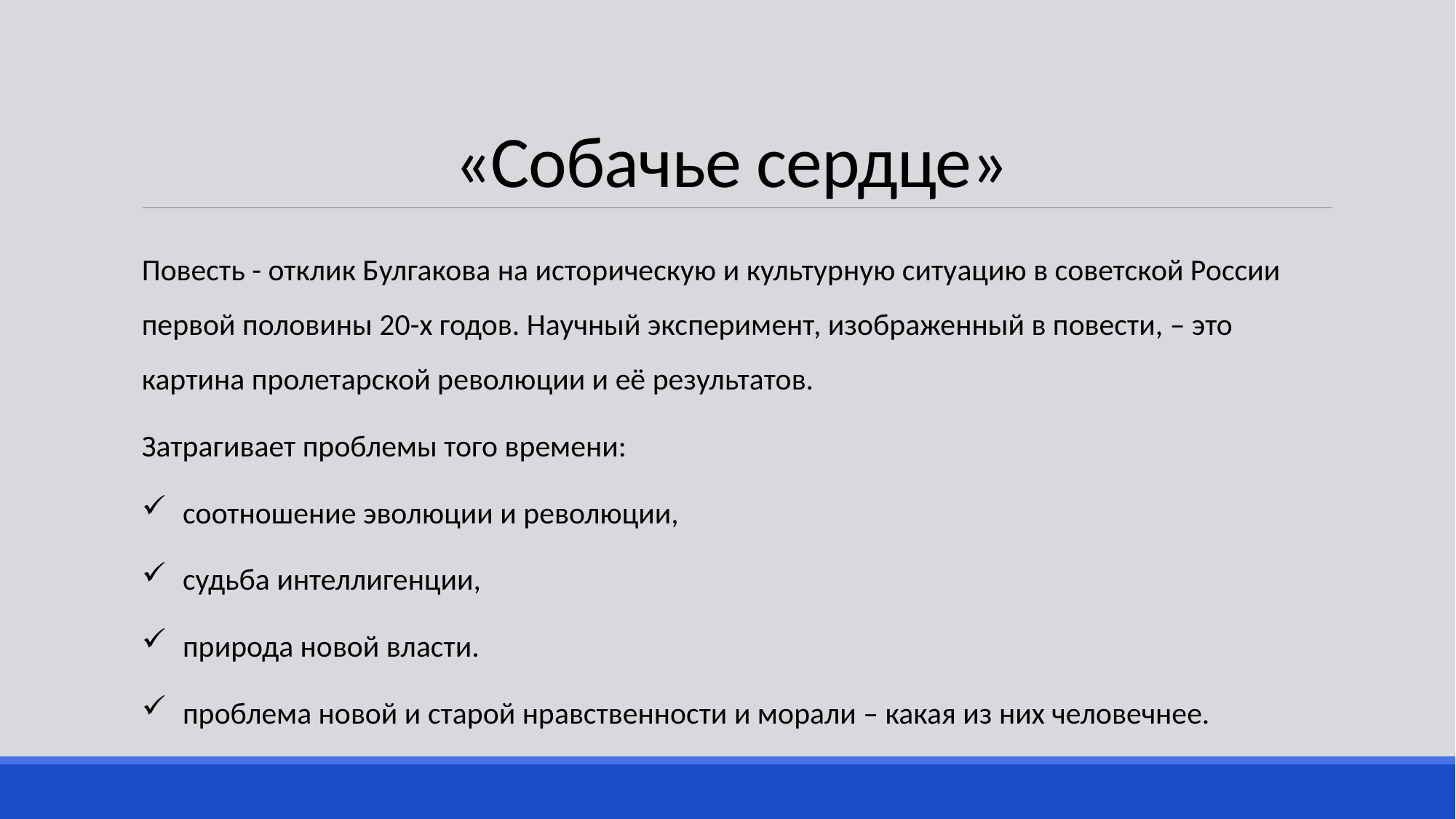

# «Собачье сердце»
Повесть - отклик Булгакова на историческую и культурную ситуацию в советской России первой половины 20-х годов. Научный эксперимент, изображенный в повести, – это картина пролетарской революции и её результатов.
Затрагивает проблемы того времени:
соотношение эволюции и революции,
судьба интеллигенции,
природа новой власти.
проблема новой и старой нравственности и морали – какая из них человечнее.